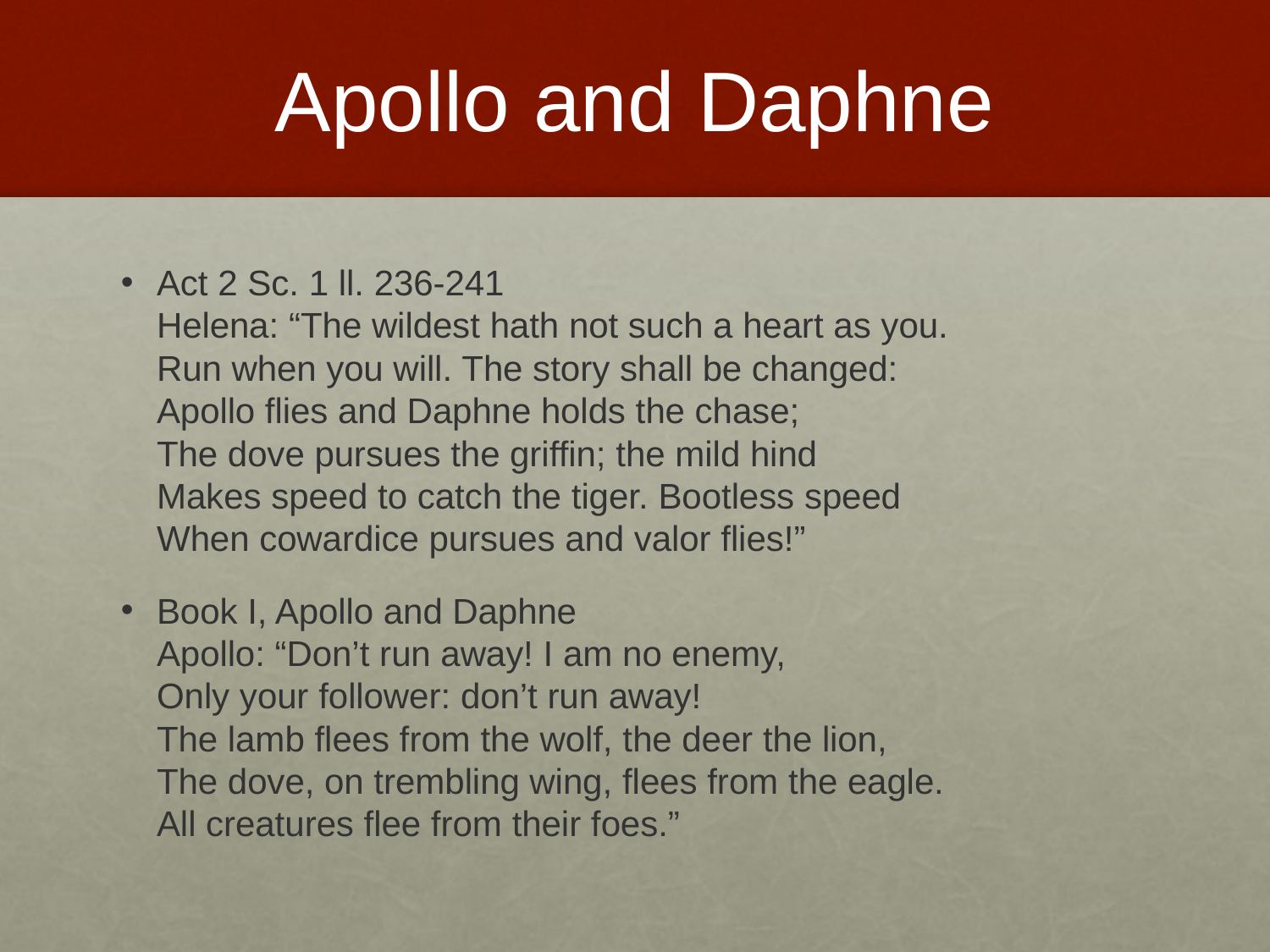

# Apollo and Daphne
Act 2 Sc. 1 ll. 236-241
Helena: “The wildest hath not such a heart as you.
Run when you will. The story shall be changed:
Apollo flies and Daphne holds the chase;
The dove pursues the griffin; the mild hind
Makes speed to catch the tiger. Bootless speed
When cowardice pursues and valor flies!”
Book I, Apollo and Daphne
Apollo: “Don’t run away! I am no enemy,
Only your follower: don’t run away!
The lamb flees from the wolf, the deer the lion,
The dove, on trembling wing, flees from the eagle.
All creatures flee from their foes.”